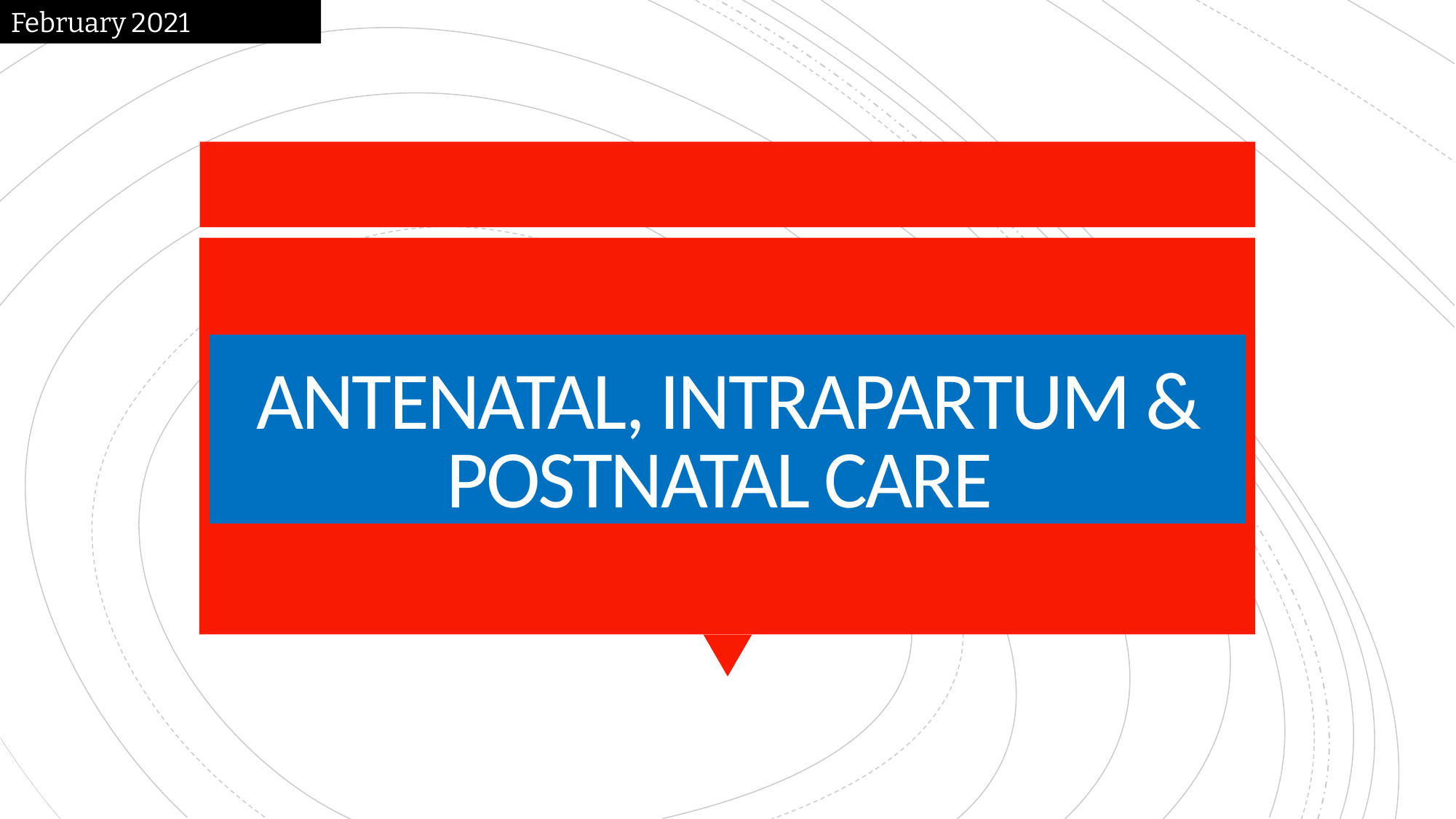

February 2021
# ANTENATAL, INTRAPARTUM & POSTNATAL CARE